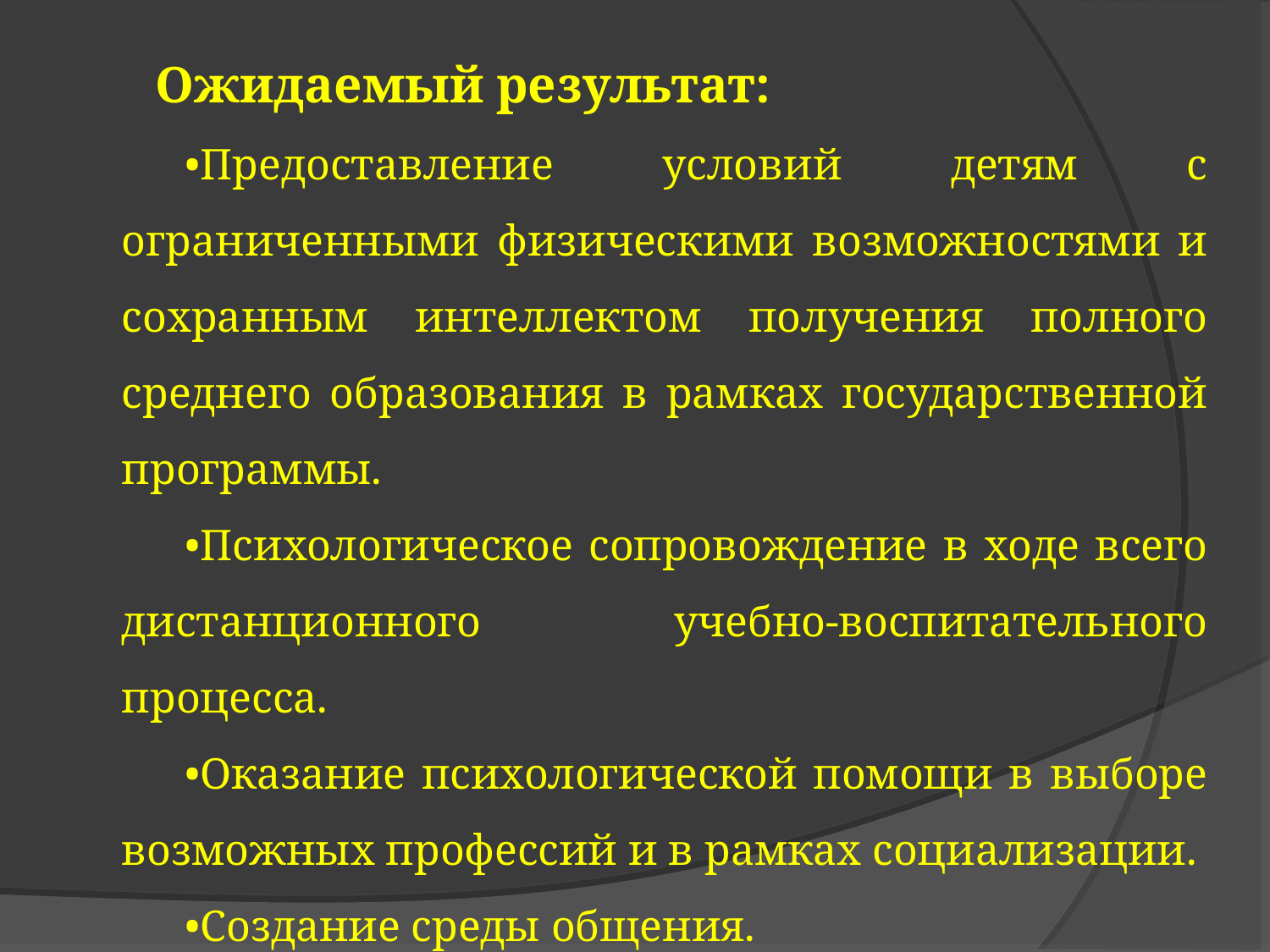

Ожидаемый результат:
Предоставление условий детям с ограниченными физическими возможностями и сохранным интеллектом получения полного среднего образования в рамках государственной программы.
Психологическое сопровождение в ходе всего дистанционного учебно-воспитательного процесса.
Оказание психологической помощи в выборе возможных профессий и в рамках социализации.
Создание среды общения.